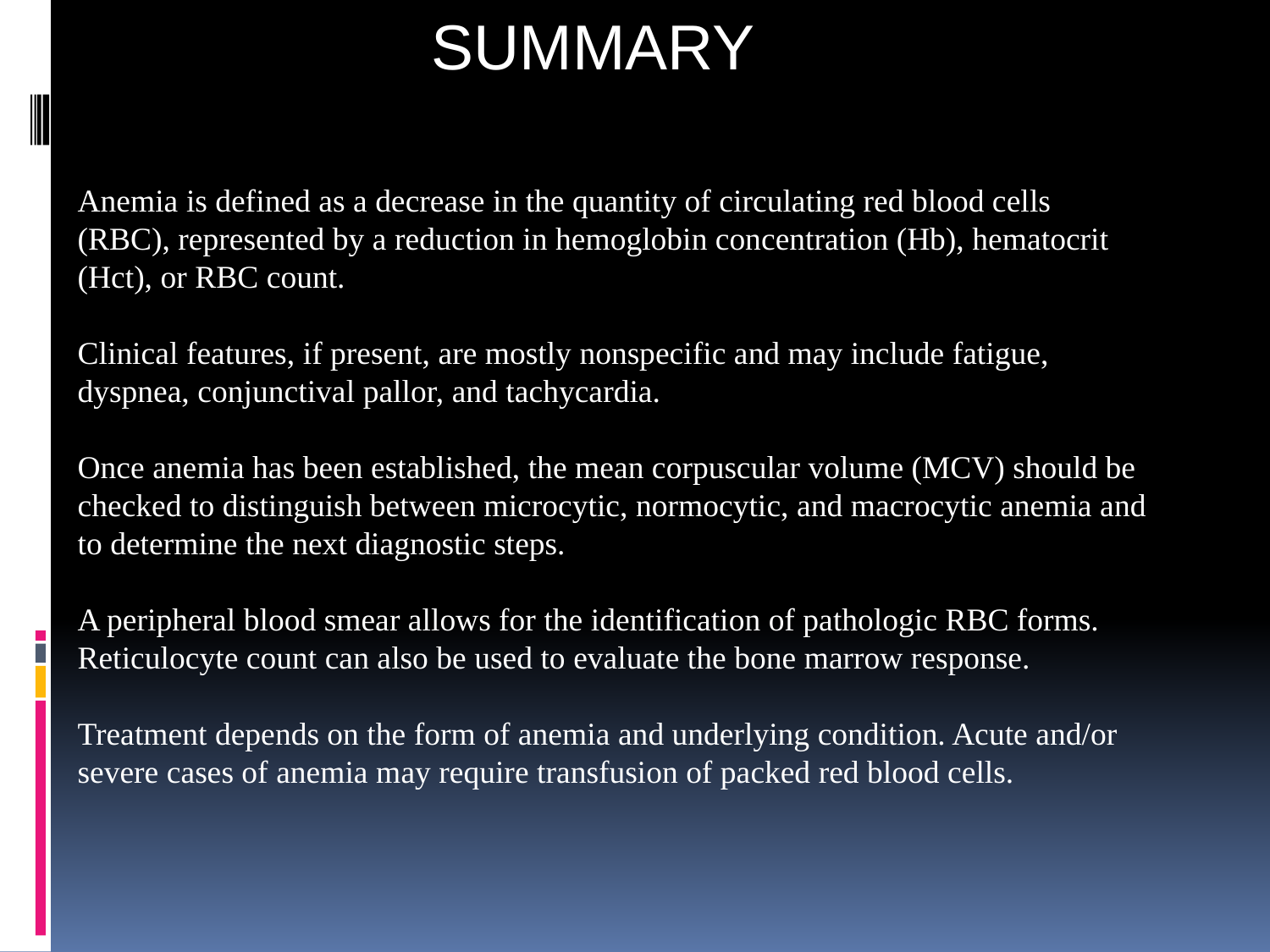

SUMMARY
Anemia is defined as a decrease in the quantity of circulating red blood cells (RBC), represented by a reduction in hemoglobin concentration (Hb), hematocrit (Hct), or RBC count.

Clinical features, if present, are mostly nonspecific and may include fatigue, dyspnea, conjunctival pallor, and tachycardia.

Once anemia has been established, the mean corpuscular volume (MCV) should be checked to distinguish between microcytic, normocytic, and macrocytic anemia and to determine the next diagnostic steps.

A peripheral blood smear allows for the identification of pathologic RBC forms. Reticulocyte count can also be used to evaluate the bone marrow response.

Treatment depends on the form of anemia and underlying condition. Acute and/or severe cases of anemia may require transfusion of packed red blood cells.